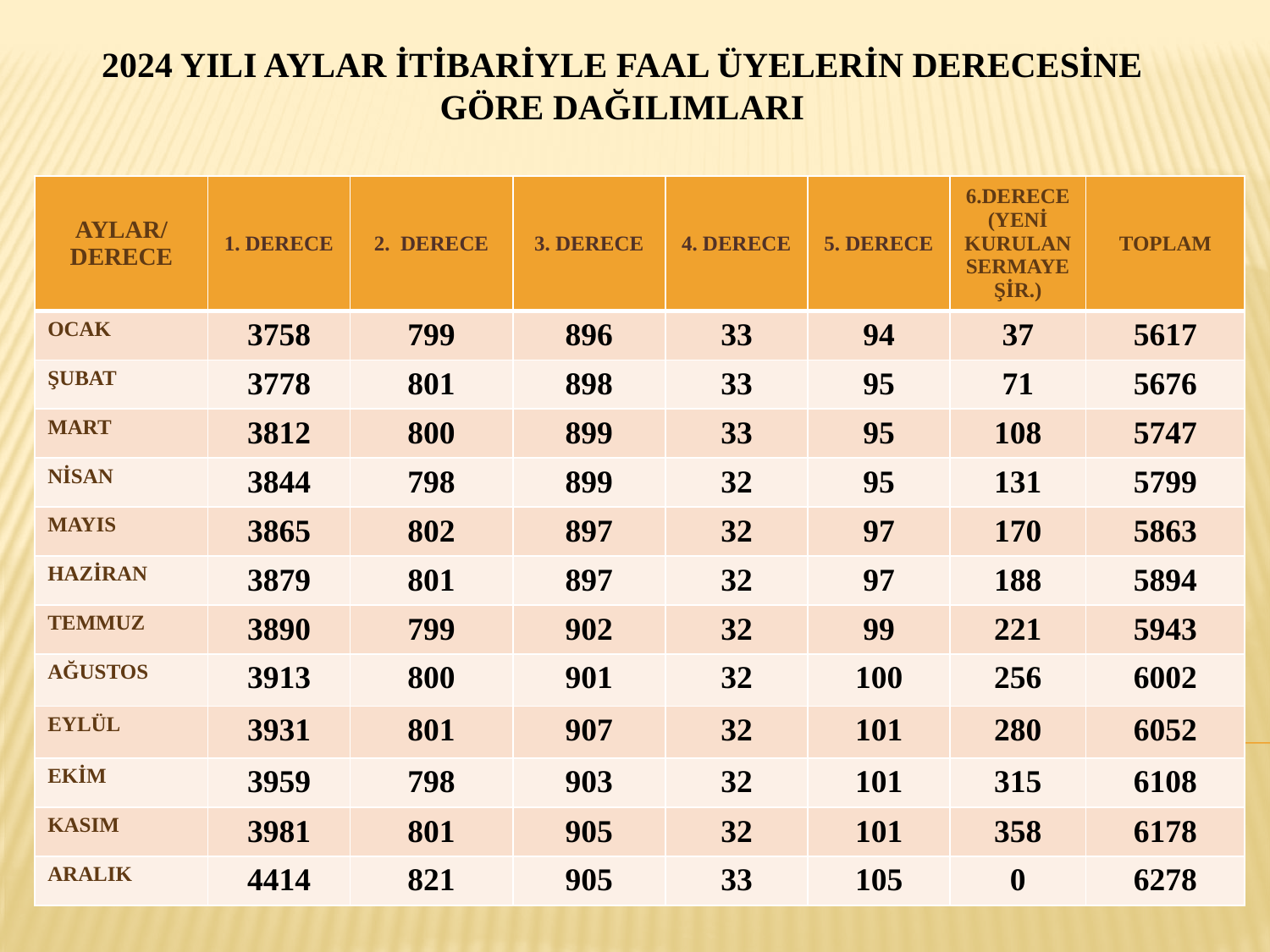

# 2024 YILI AYLAR İTİBARİYLE FAAL ÜYELERİN DERECESİNE GÖRE DAĞILIMLARI
| AYLAR/ DERECE | 1. DERECE | 2. DERECE | 3. DERECE | 4. DERECE | 5. DERECE | 6.DERECE (YENİ KURULAN SERMAYE ŞİR.) | TOPLAM |
| --- | --- | --- | --- | --- | --- | --- | --- |
| OCAK | 3758 | 799 | 896 | 33 | 94 | 37 | 5617 |
| ŞUBAT | 3778 | 801 | 898 | 33 | 95 | 71 | 5676 |
| MART | 3812 | 800 | 899 | 33 | 95 | 108 | 5747 |
| NİSAN | 3844 | 798 | 899 | 32 | 95 | 131 | 5799 |
| MAYIS | 3865 | 802 | 897 | 32 | 97 | 170 | 5863 |
| HAZİRAN | 3879 | 801 | 897 | 32 | 97 | 188 | 5894 |
| TEMMUZ | 3890 | 799 | 902 | 32 | 99 | 221 | 5943 |
| AĞUSTOS | 3913 | 800 | 901 | 32 | 100 | 256 | 6002 |
| EYLÜL | 3931 | 801 | 907 | 32 | 101 | 280 | 6052 |
| EKİM | 3959 | 798 | 903 | 32 | 101 | 315 | 6108 |
| KASIM | 3981 | 801 | 905 | 32 | 101 | 358 | 6178 |
| ARALIK | 4414 | 821 | 905 | 33 | 105 | 0 | 6278 |